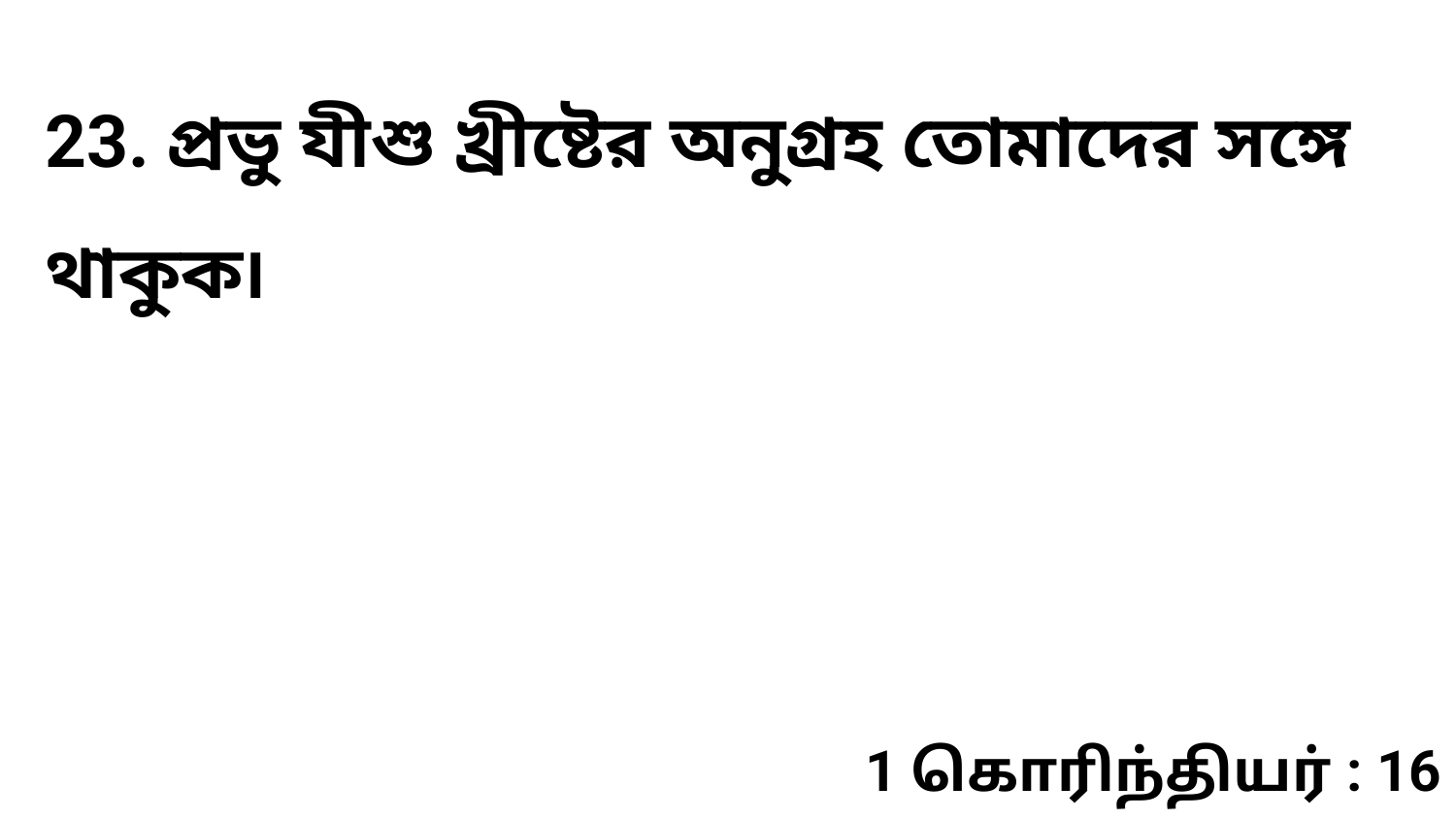

23. প্রভু যীশু খ্রীষ্টের অনুগ্রহ তোমাদের সঙ্গে থাকুক৷
1 கொரிந்தியர் : 16